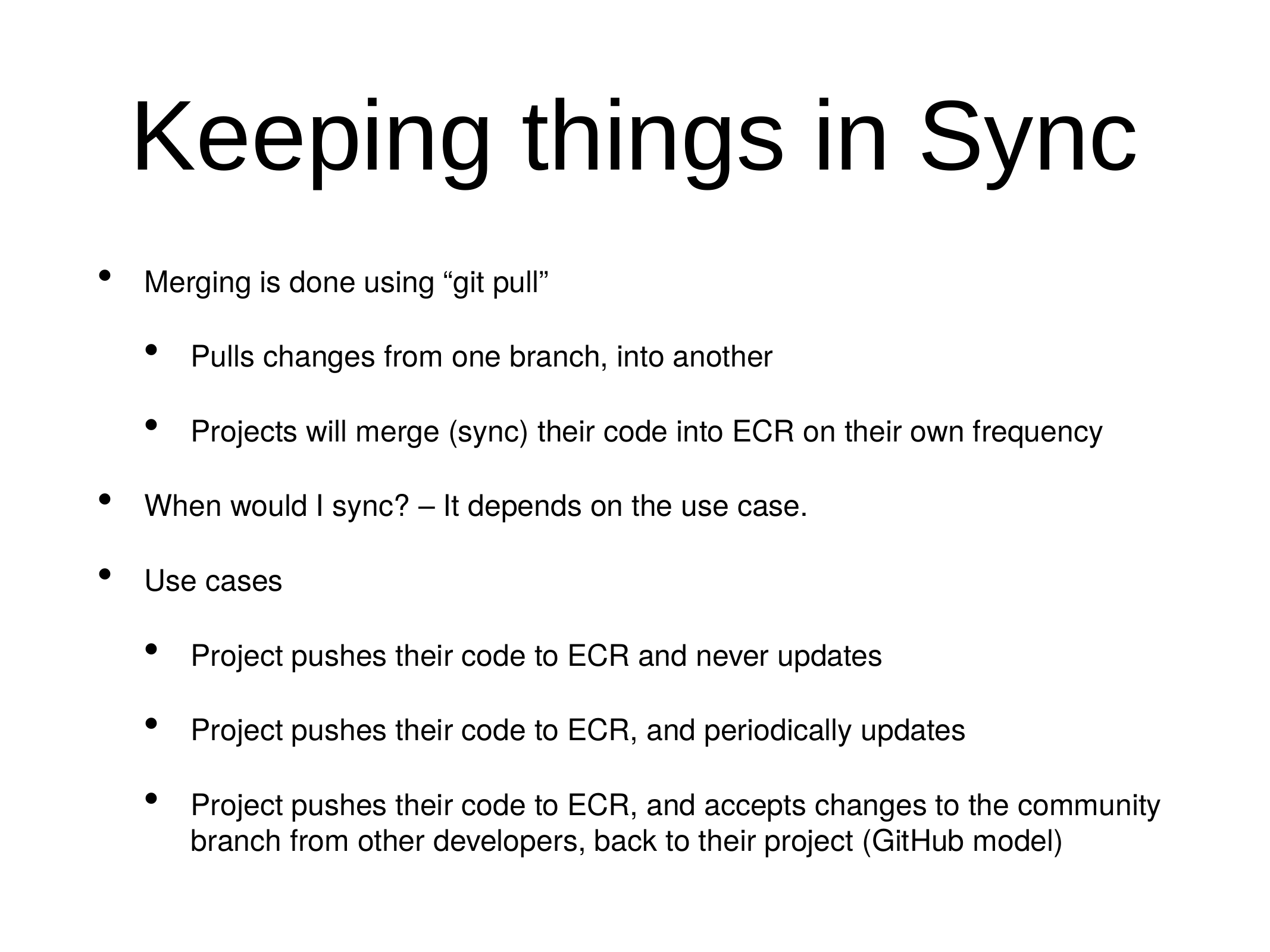

# Keeping things in Sync
Merging is done using “git pull”
Pulls changes from one branch, into another
Projects will merge (sync) their code into ECR on their own frequency
When would I sync? – It depends on the use case.
Use cases
Project pushes their code to ECR and never updates
Project pushes their code to ECR, and periodically updates
Project pushes their code to ECR, and accepts changes to the community branch from other developers, back to their project (GitHub model)